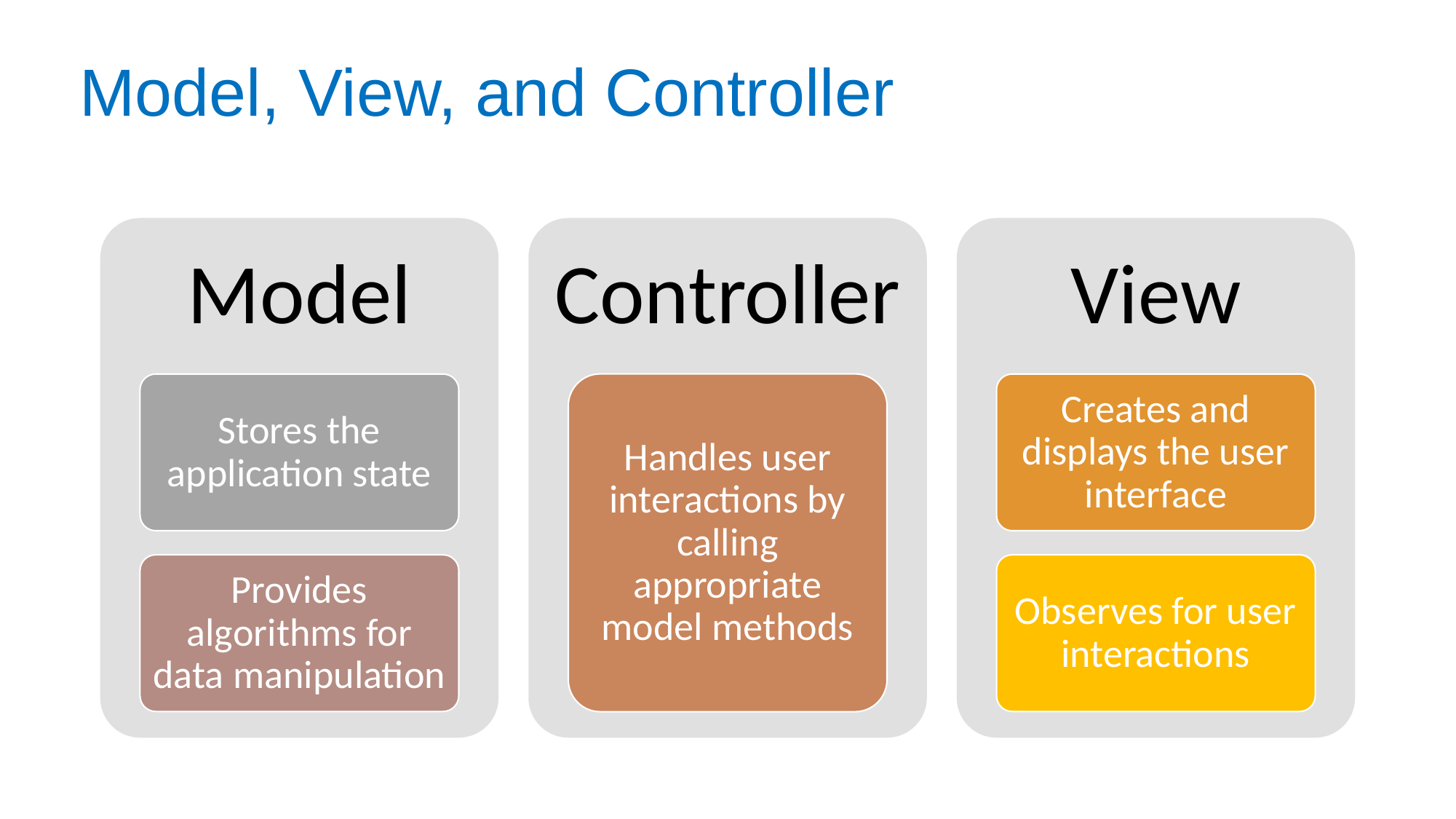

# Model, View, and Controller
Model
Controller
View
Handles user interactions by calling appropriate model methods
Stores the application state
Creates and displays the user interface
Provides algorithms for data manipulation
Observes for user interactions